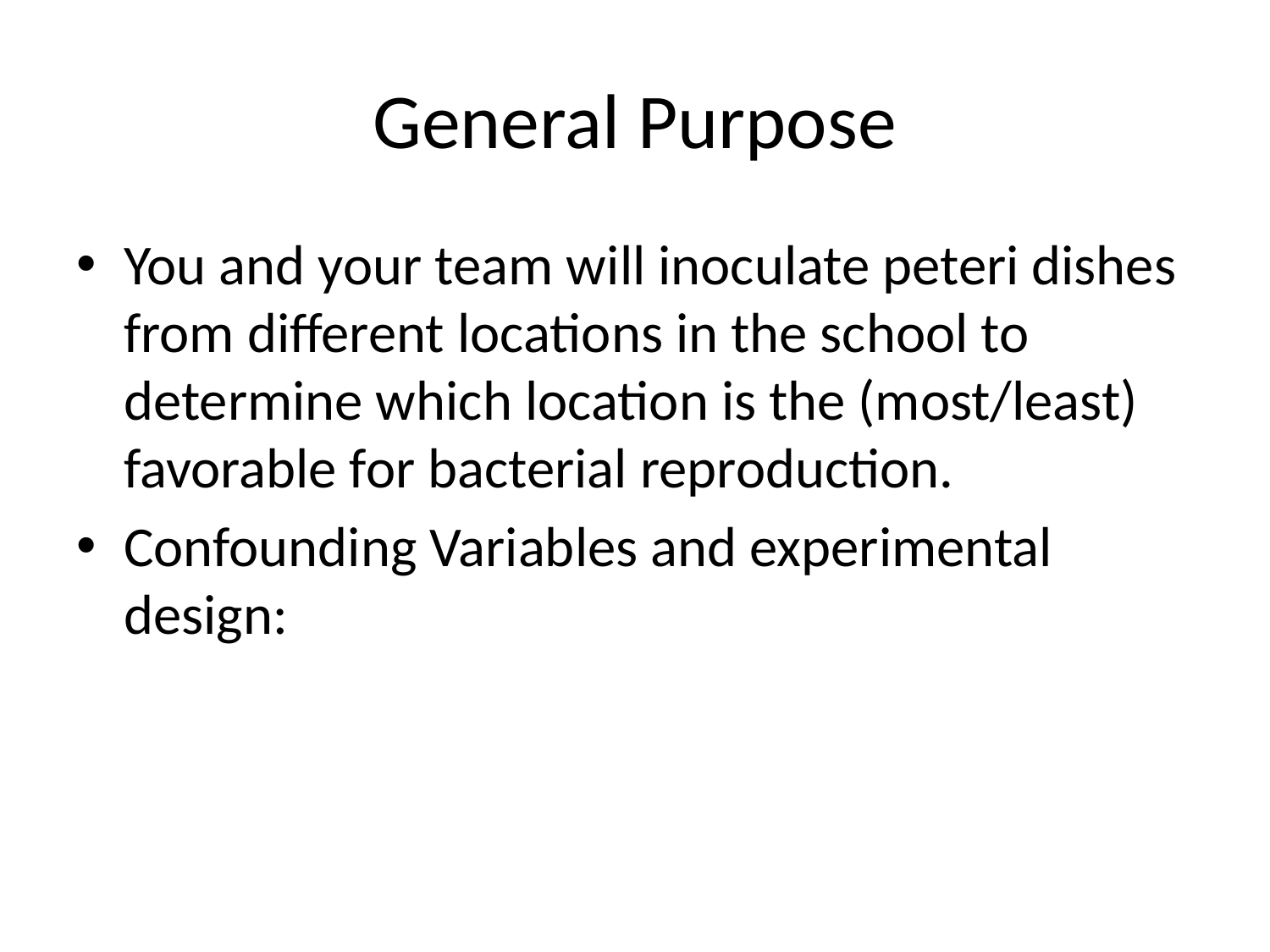

# General Purpose
You and your team will inoculate peteri dishes from different locations in the school to determine which location is the (most/least) favorable for bacterial reproduction.
Confounding Variables and experimental design: